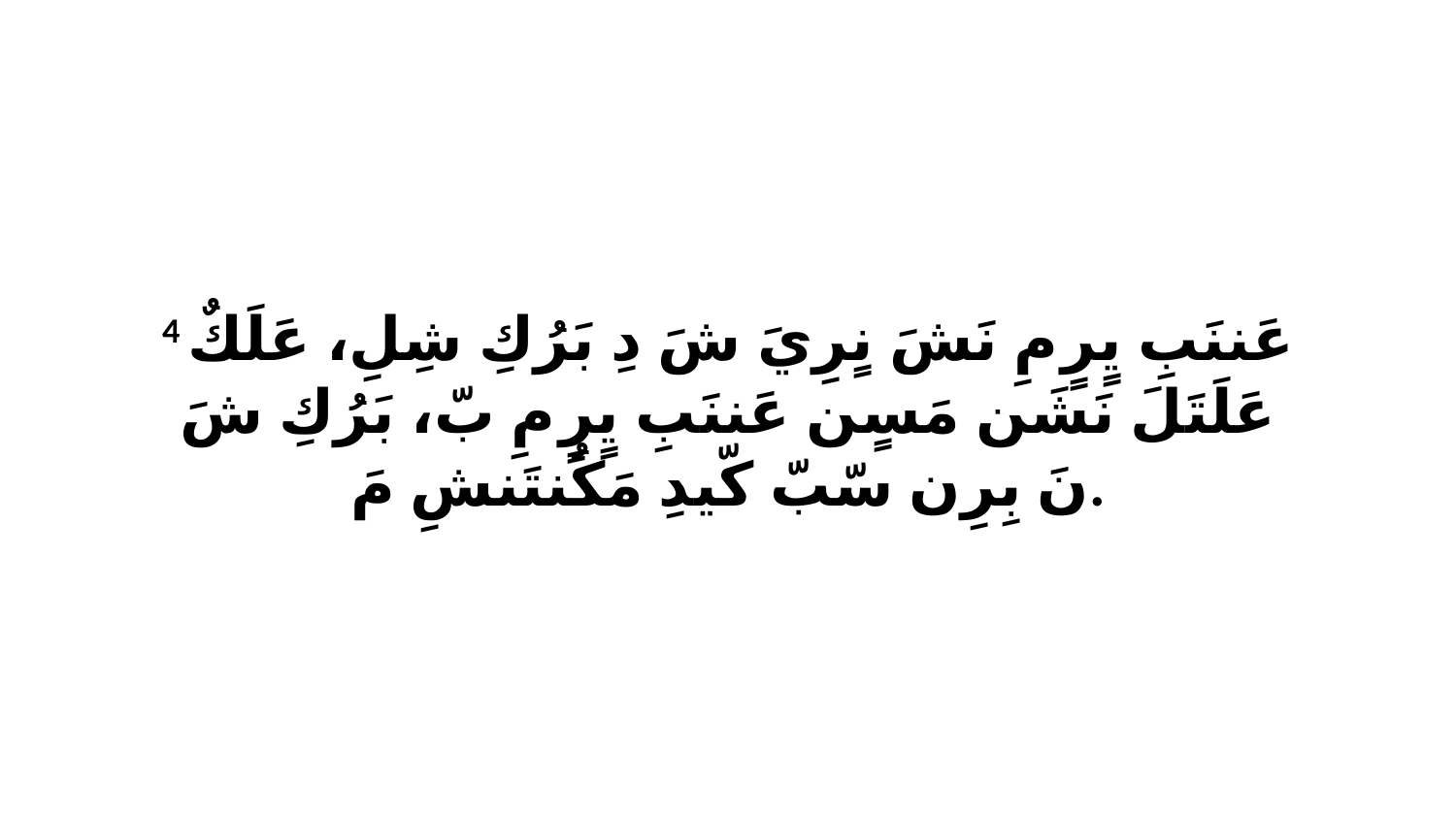

4 عَننَبِ يٍرٍ مِ نَشَ نٍرِيَ شَ دِ بَرُكِ شِلِ، عَلَكٌ عَلَتَلَ نَشَن مَسٍن عَننَبِ يٍرٍ مِ بّ، بَرُكِ شَ نَ بِرِن سّبّ كّيدِ مَكُنتَنشِ مَ.